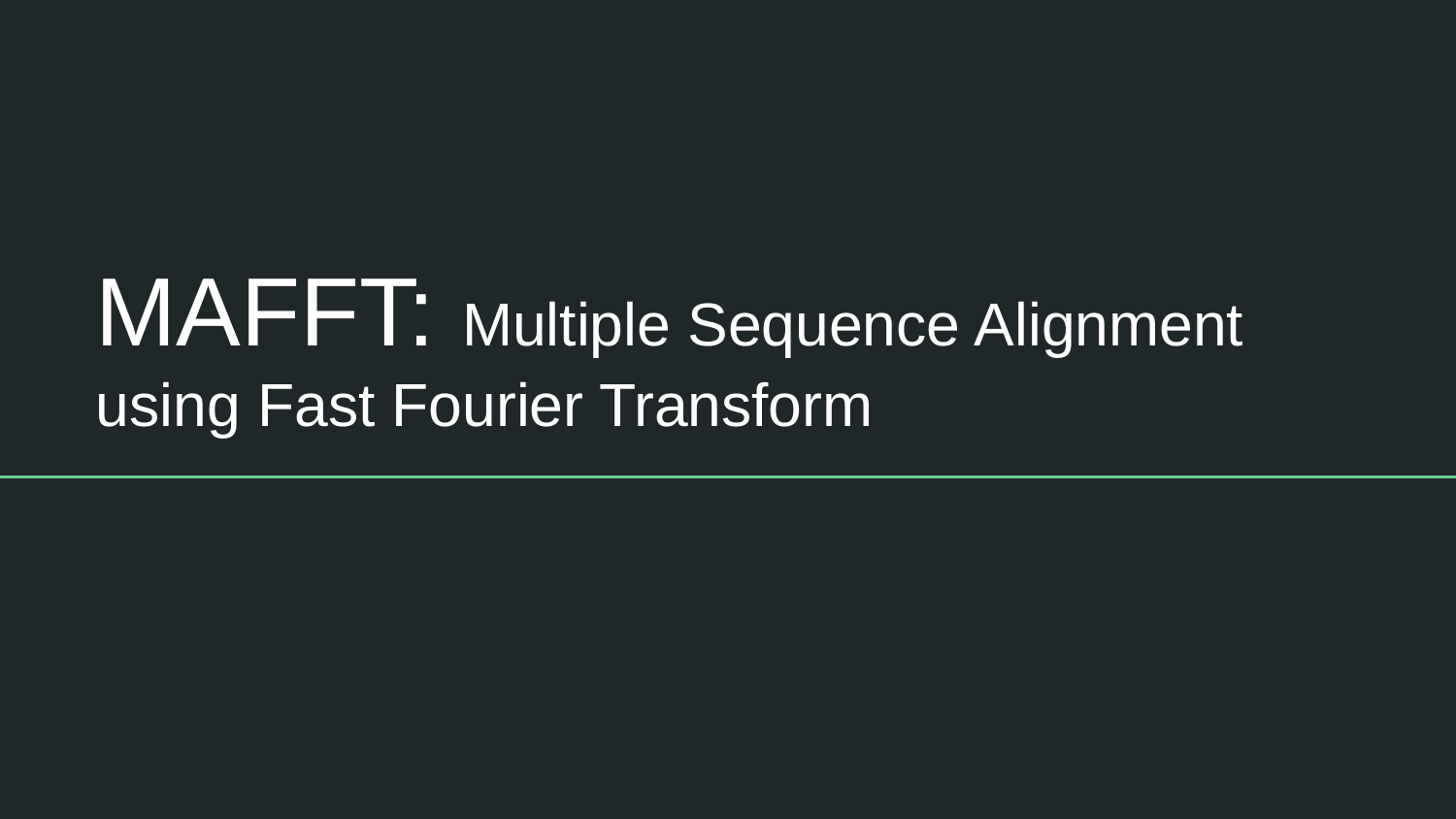

# MAFFT: Multiple Sequence Alignment using Fast Fourier Transform